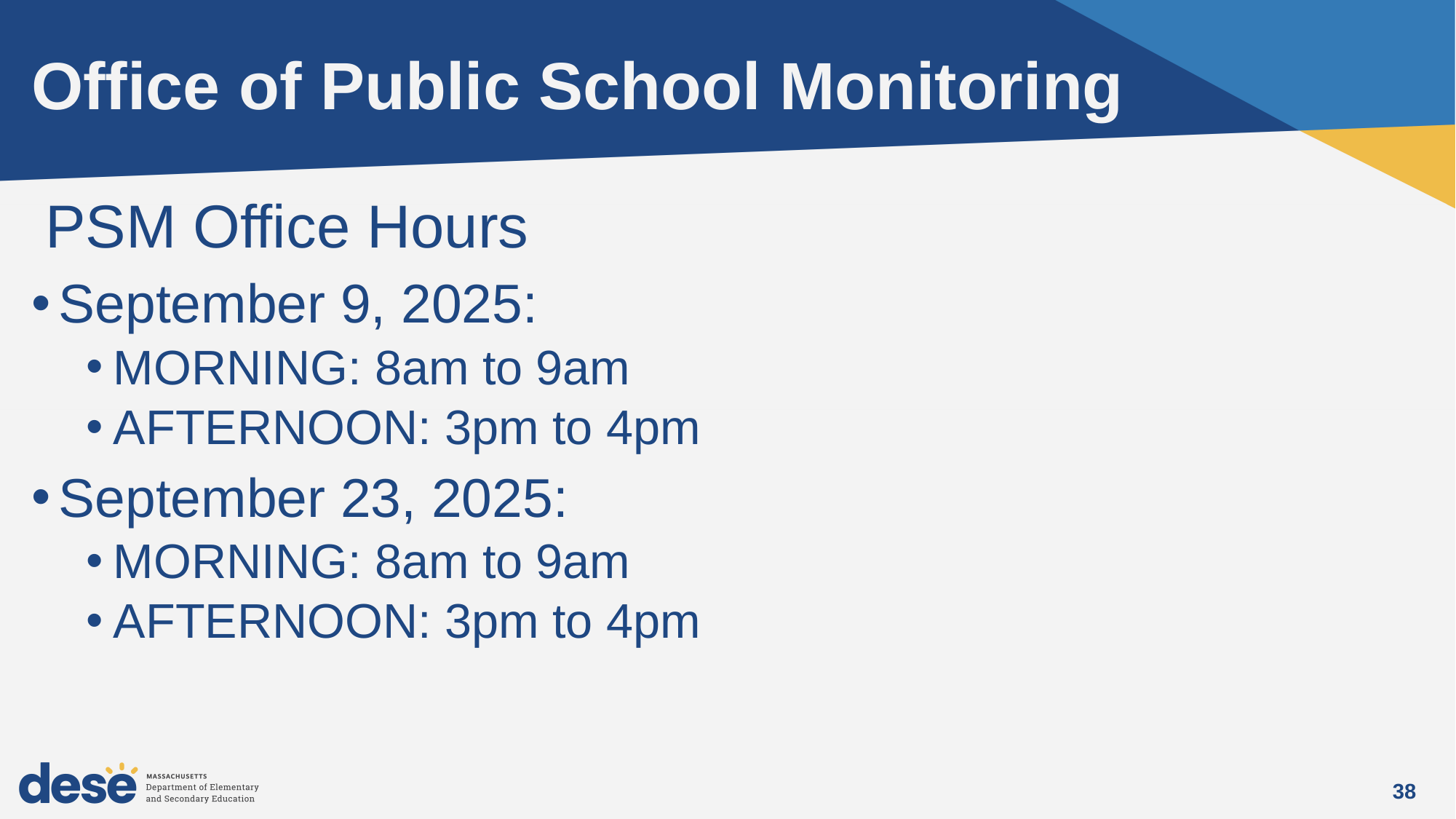

# Office of Public School Monitoring
PSM Office Hours
September 9, 2025:
MORNING: 8am to 9am
AFTERNOON: 3pm to 4pm
September 23, 2025:
MORNING: 8am to 9am
AFTERNOON: 3pm to 4pm

38